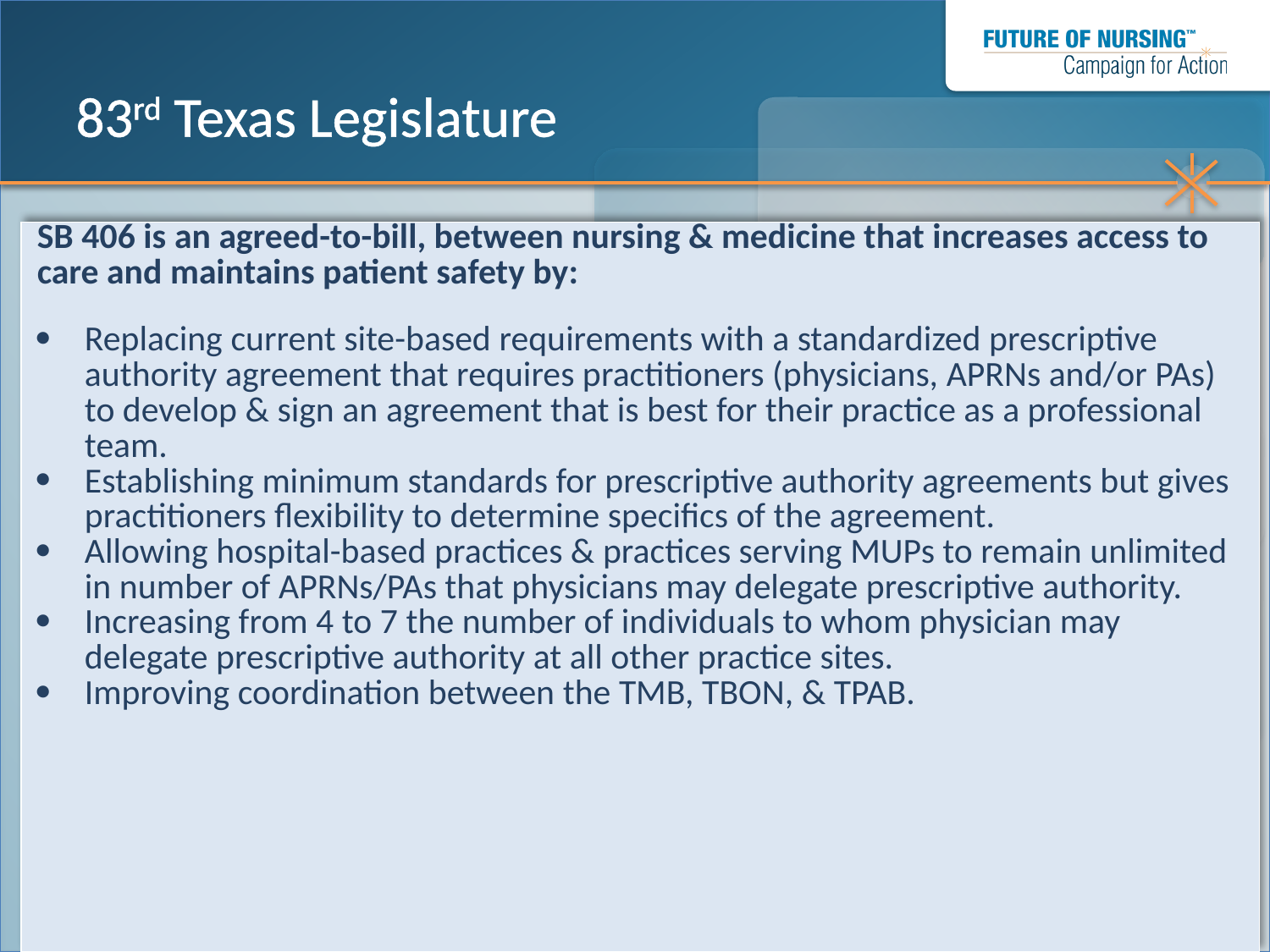

# 83rd Texas Legislature
| SB 406 is an agreed-to-bill, between nursing & medicine that increases access to care and maintains patient safety by:   Replacing current site-based requirements with a standardized prescriptive authority agreement that requires practitioners (physicians, APRNs and/or PAs) to develop & sign an agreement that is best for their practice as a professional team. Establishing minimum standards for prescriptive authority agreements but gives practitioners flexibility to determine specifics of the agreement. Allowing hospital-based practices & practices serving MUPs to remain unlimited in number of APRNs/PAs that physicians may delegate prescriptive authority. Increasing from 4 to 7 the number of individuals to whom physician may delegate prescriptive authority at all other practice sites. Improving coordination between the TMB, TBON, & TPAB. |
| --- |